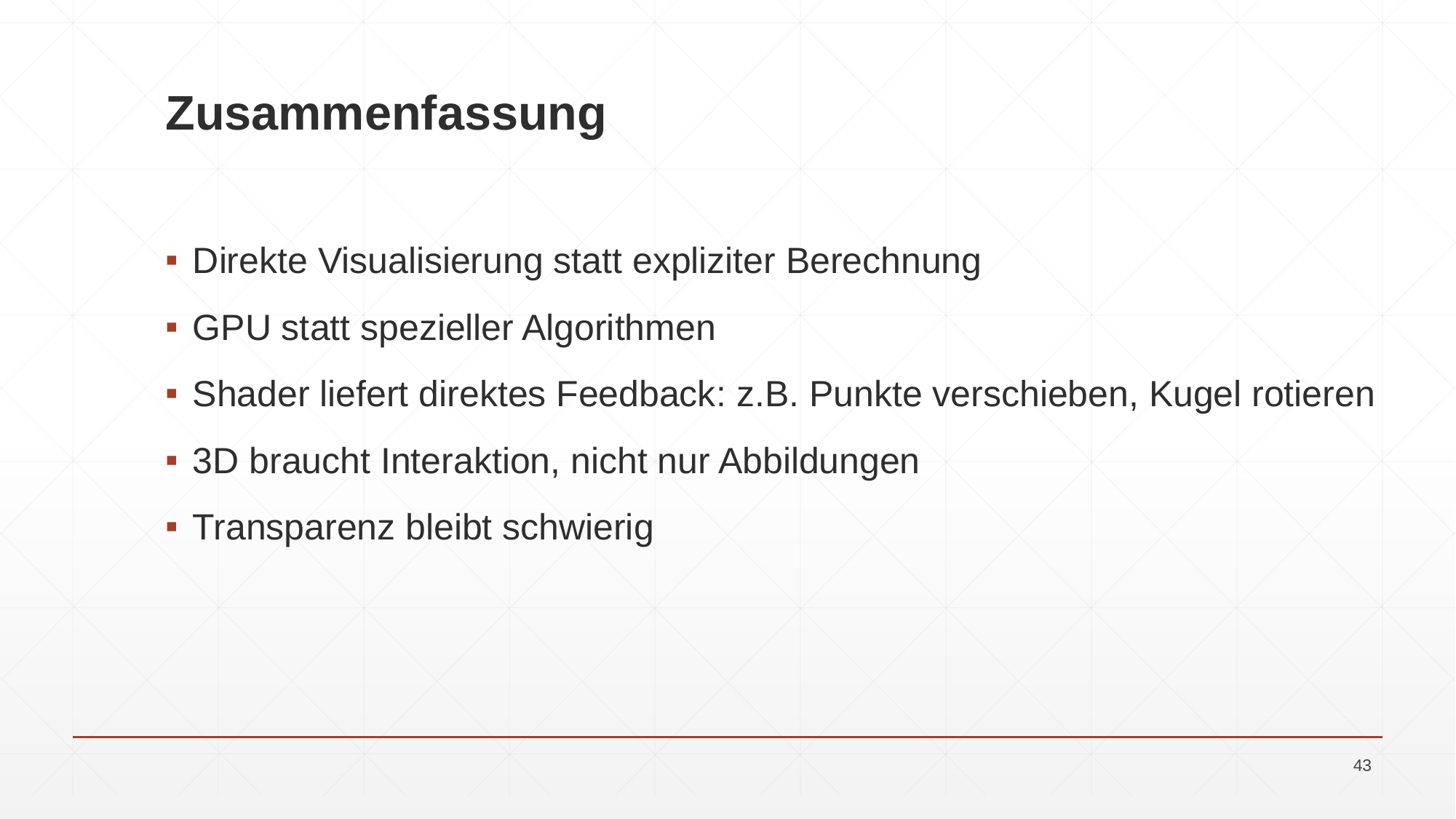

# Zusammenfassung
Direkte Visualisierung statt expliziter Berechnung
GPU statt spezieller Algorithmen
Shader liefert direktes Feedback: z.B. Punkte verschieben, Kugel rotieren
3D braucht Interaktion, nicht nur Abbildungen
Transparenz bleibt schwierig

43